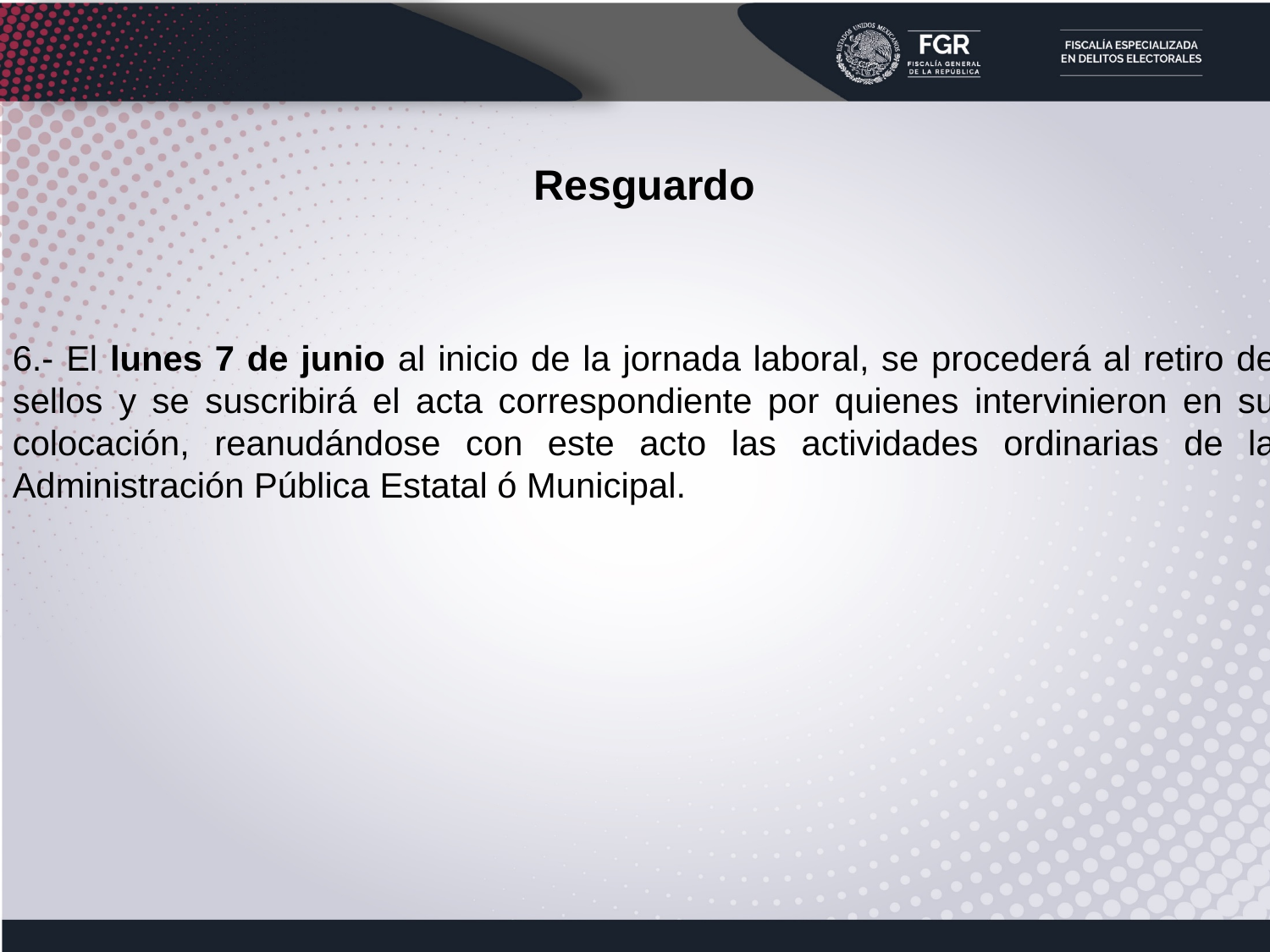

Resguardo

6.- El lunes 7 de junio al inicio de la jornada laboral, se procederá al retiro de sellos y se suscribirá el acta correspondiente por quienes intervinieron en su colocación, reanudándose con este acto las actividades ordinarias de la Administración Pública Estatal ó Municipal.